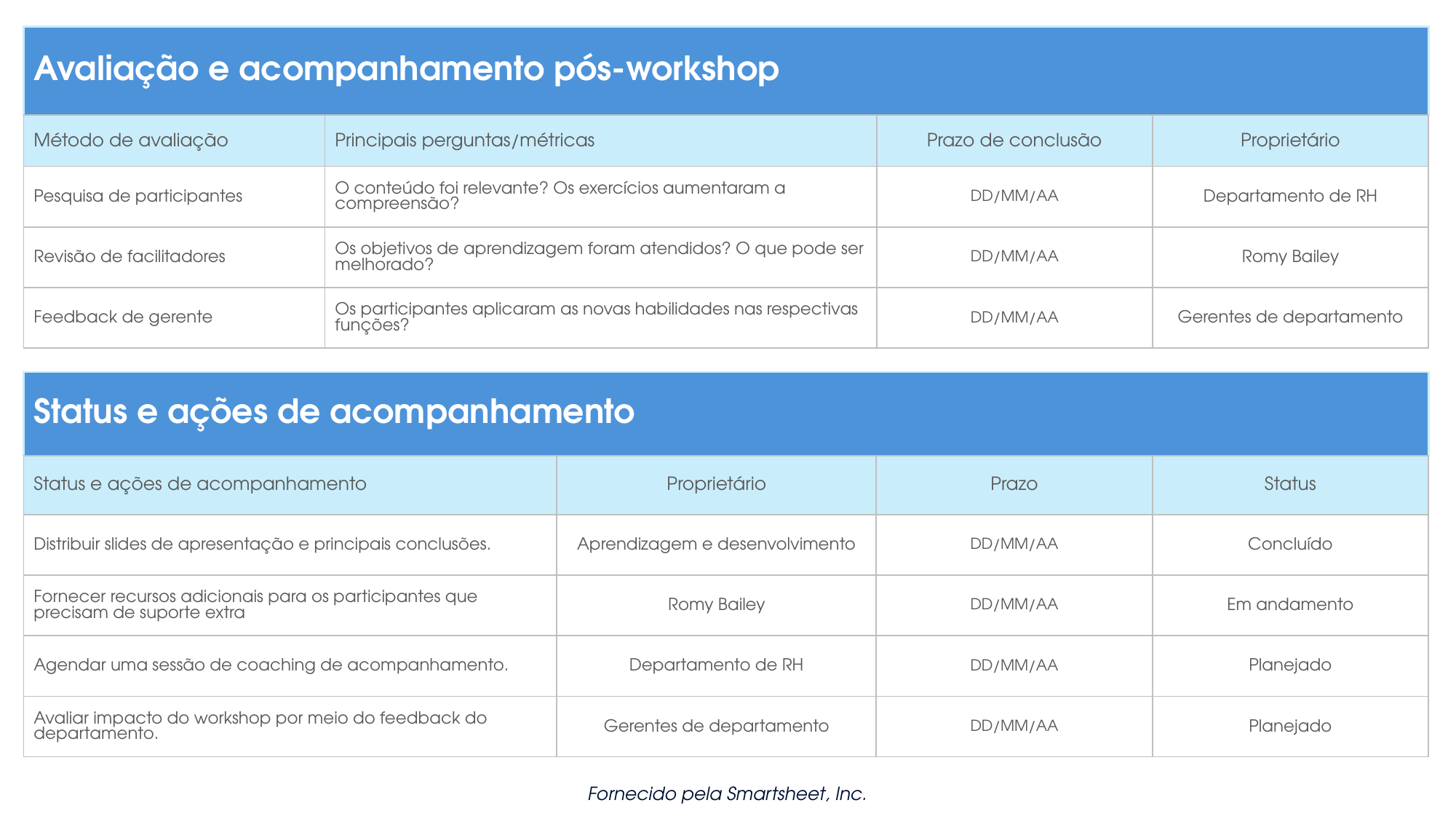

| Avaliação e acompanhamento pós-workshop |  |  |  |
| --- | --- | --- | --- |
| Método de avaliação | Principais perguntas/métricas | Prazo de conclusão | Proprietário |
| Pesquisa de participantes | O conteúdo foi relevante? Os exercícios aumentaram a compreensão? | DD/MM/AA | Departamento de RH |
| Revisão de facilitadores | Os objetivos de aprendizagem foram atendidos? O que pode ser melhorado? | DD/MM/AA | Romy Bailey |
| Feedback de gerente | Os participantes aplicaram as novas habilidades nas respectivas funções? | DD/MM/AA | Gerentes de departamento |
| Status e ações de acompanhamento |  |  |  |
| --- | --- | --- | --- |
| Status e ações de acompanhamento | Proprietário | Prazo | Status |
| Distribuir slides de apresentação e principais conclusões. | Aprendizagem e desenvolvimento | DD/MM/AA | Concluído |
| Fornecer recursos adicionais para os participantes que precisam de suporte extra | Romy Bailey | DD/MM/AA | Em andamento |
| Agendar uma sessão de coaching de acompanhamento. | Departamento de RH | DD/MM/AA | Planejado |
| Avaliar impacto do workshop por meio do feedback do departamento. | Gerentes de departamento | DD/MM/AA | Planejado |
Fornecido pela Smartsheet, Inc.